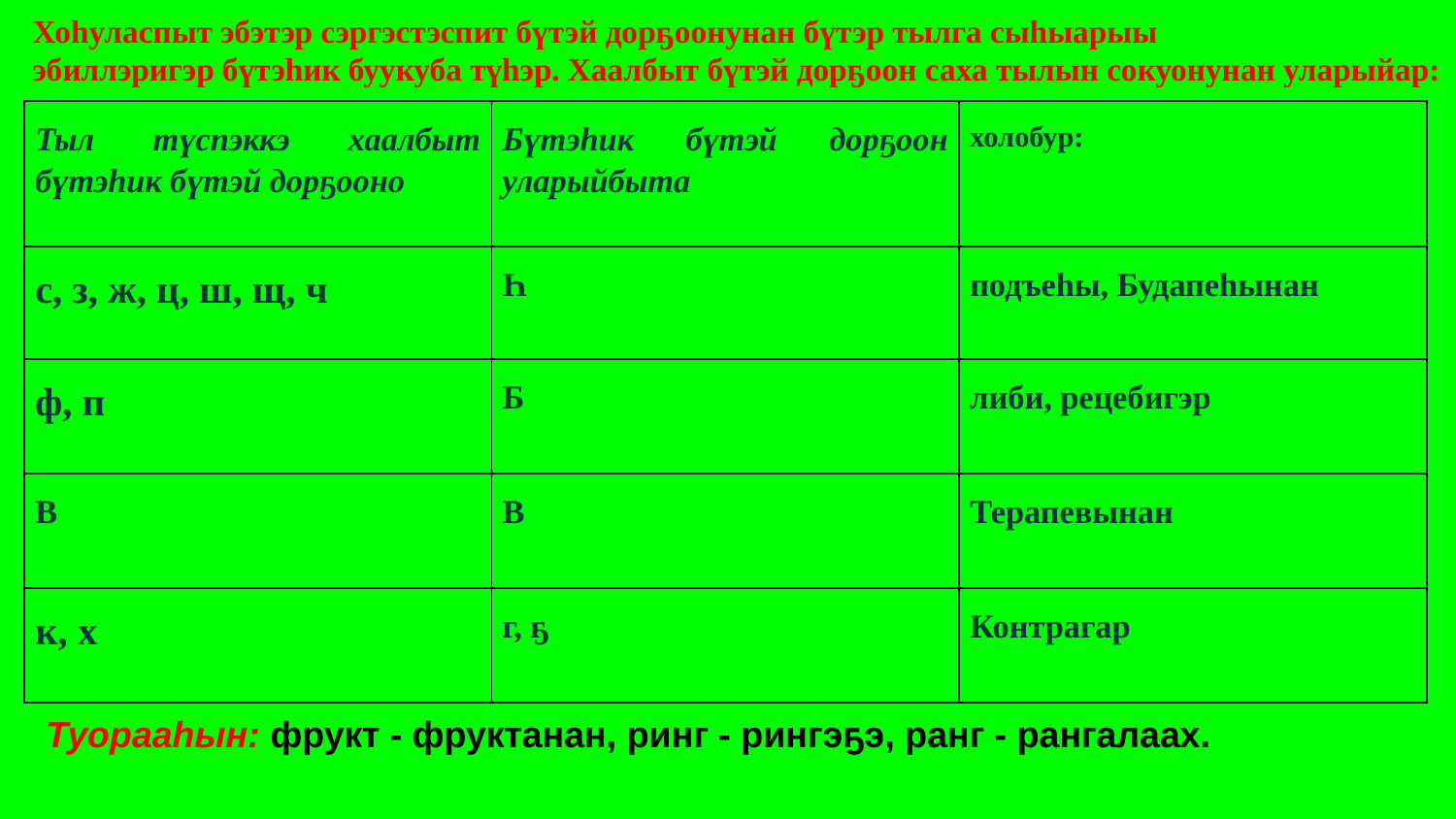

Хоһуласпыт эбэтэр сэргэстэспит бүтэй дорҕоонунан бүтэр тылга сыһыарыы
эбиллэригэр бүтэһик буукуба түһэр. Хаалбыт бүтэй дорҕоон саха тылын сокуонунан уларыйар:

| Тыл түспэккэ хаалбыт бүтэһик бүтэй дорҕооно | Бүтэһик бүтэй дорҕоон уларыйбыта | холобур: |
| --- | --- | --- |
| с, з, ж, ц, ш, щ, ч | Һ | подъеһы, Будапеһынан |
| ф, п | Б | либи, рецебигэр |
| В | В | Терапевынан |
| к, х | г, ҕ | Контрагар |
Туорааһын: фрукт - фруктанан, ринг - рингэҕэ, ранг - рангалаах.